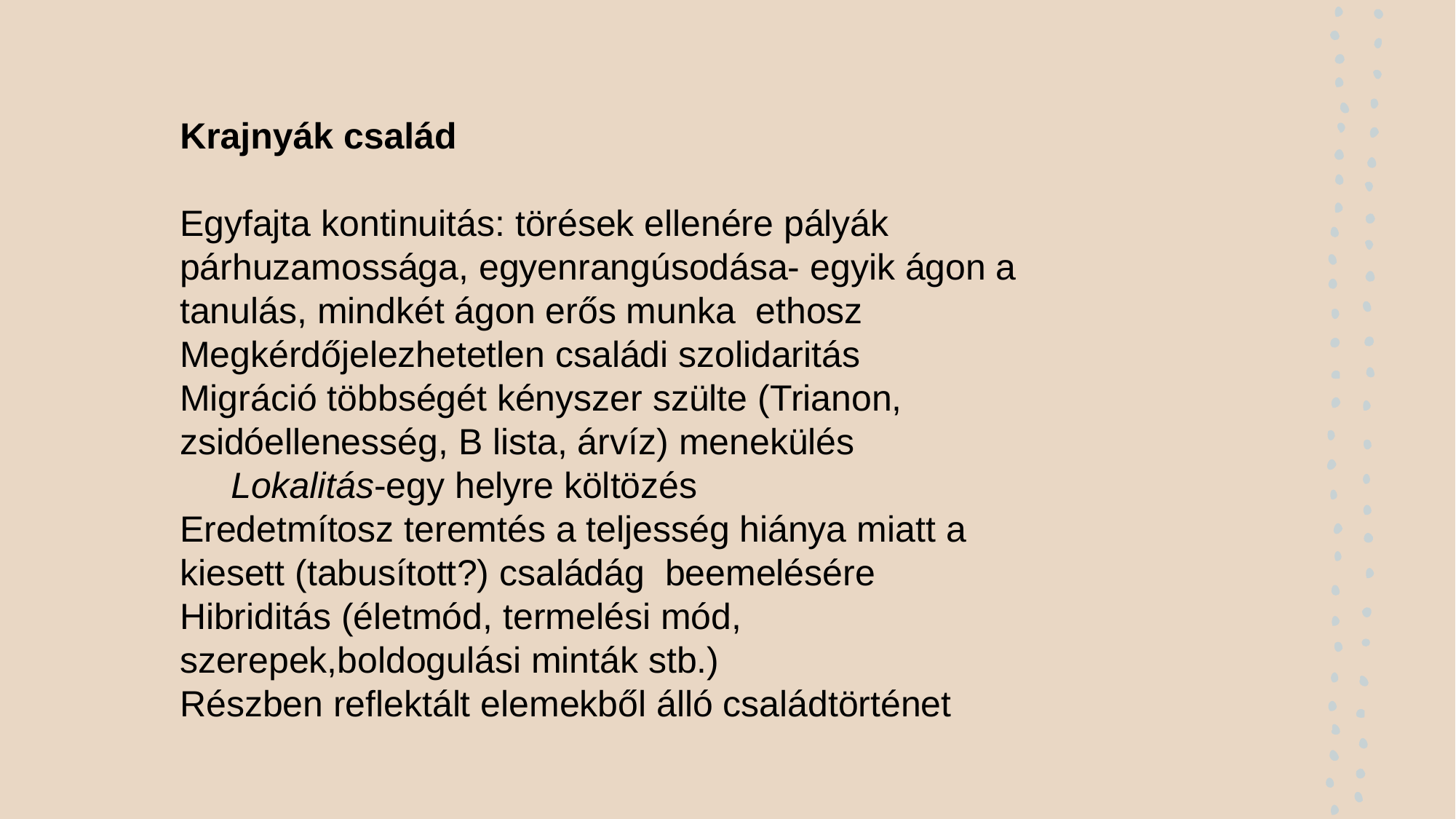

Krajnyák család

Egyfajta kontinuitás: törések ellenére pályák párhuzamossága, egyenrangúsodása- egyik ágon a tanulás, mindkét ágon erős munka  ethosz
Megkérdőjelezhetetlen családi szolidaritás
Migráció többségét kényszer szülte (Trianon, zsidóellenesség, B lista, árvíz) menekülés                            Lokalitás-egy helyre költözés
Eredetmítosz teremtés a teljesség hiánya miatt a kiesett (tabusított?) családág  beemelésére
Hibriditás (életmód, termelési mód, szerepek,boldogulási minták stb.)
Részben reflektált elemekből álló családtörténet